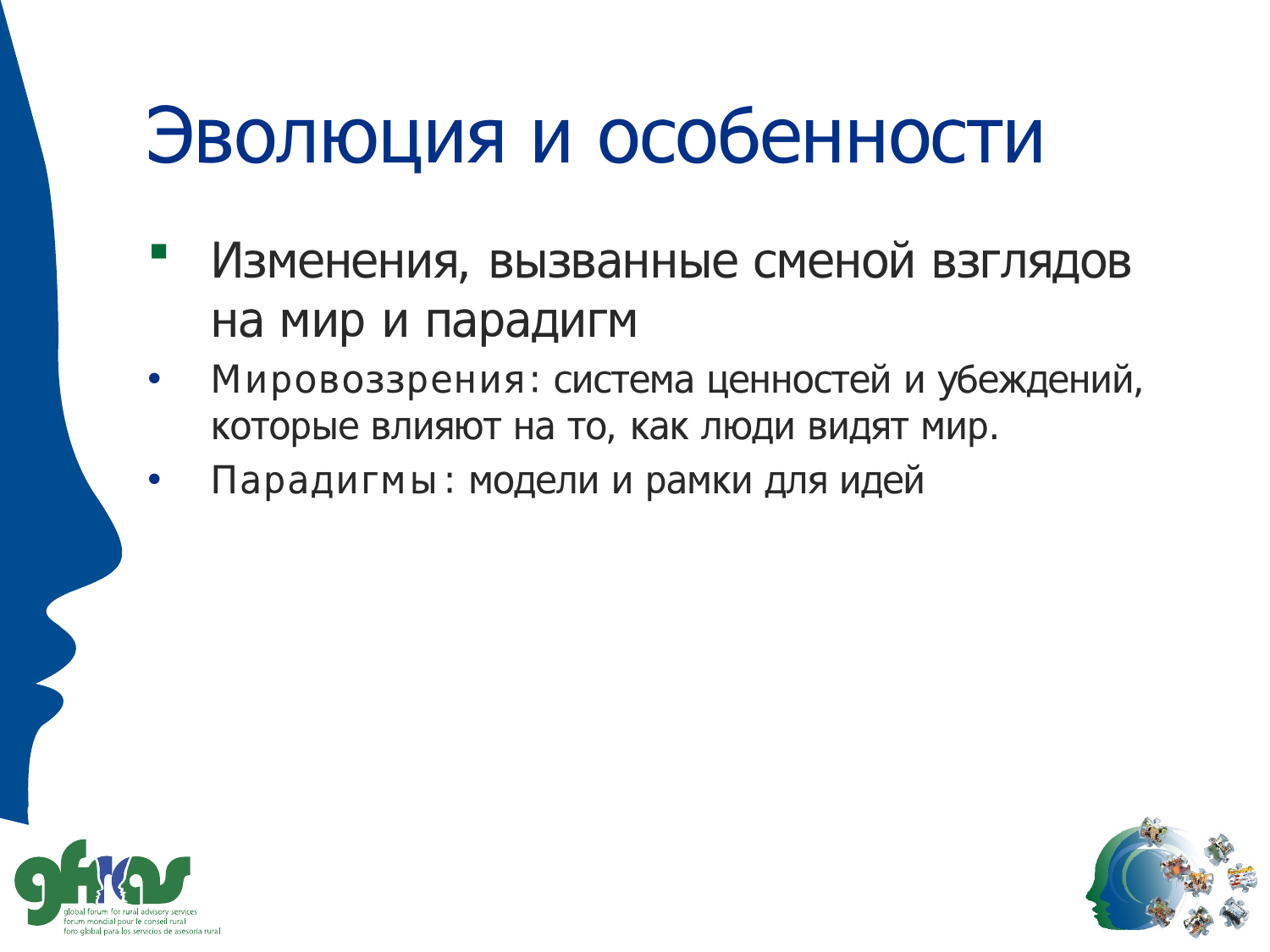

# Эволюция и особенности
Изменения, вызванные сменой взглядов на мир и парадигм
Мировоззрения: система ценностей и убеждений, которые влияют на то, как люди видят мир.
Парадигмы: модели и рамки для идей